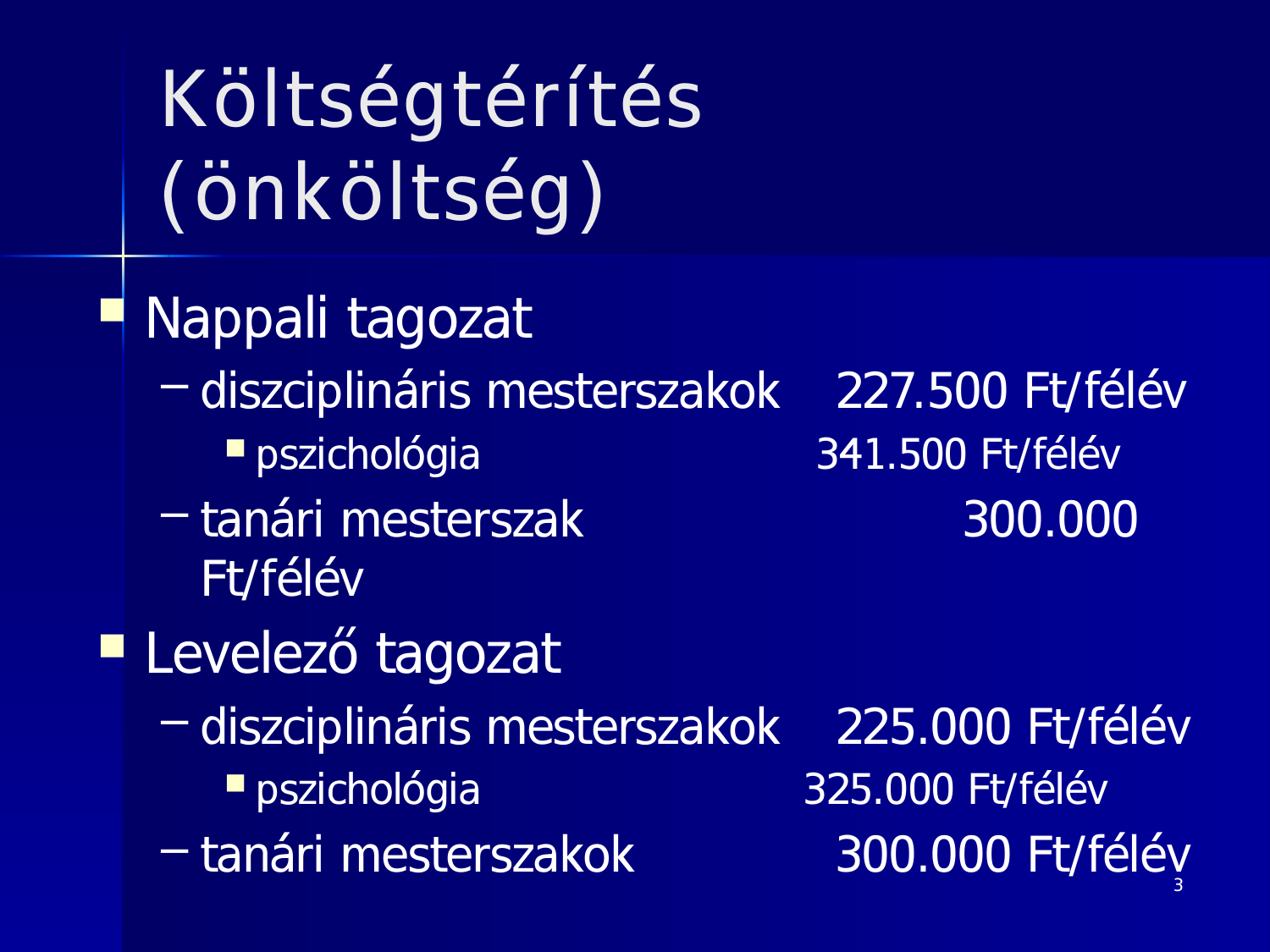

# Költségtérítés (önköltség)
Nappali tagozat
diszciplináris mesterszakok 	227.500 Ft/félév
pszichológia			    341.500 Ft/félév
tanári mesterszak			300.000 Ft/félév
Levelező tagozat
diszciplináris mesterszakok	225.000 Ft/félév
pszichológia			   325.000 Ft/félév
tanári mesterszakok		300.000 Ft/félév
3